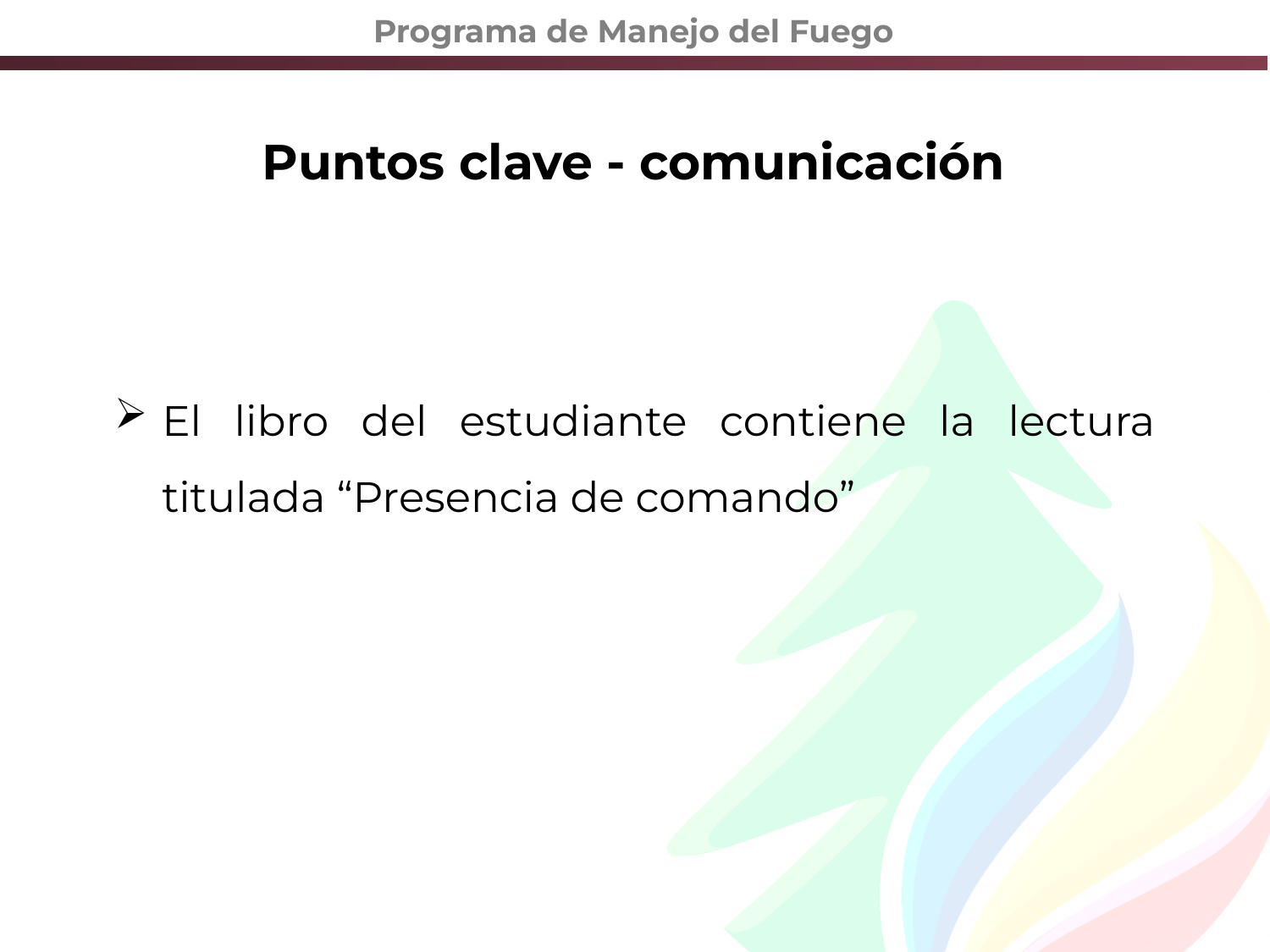

# Puntos clave - comunicación
El libro del estudiante contiene la lectura titulada “Presencia de comando”